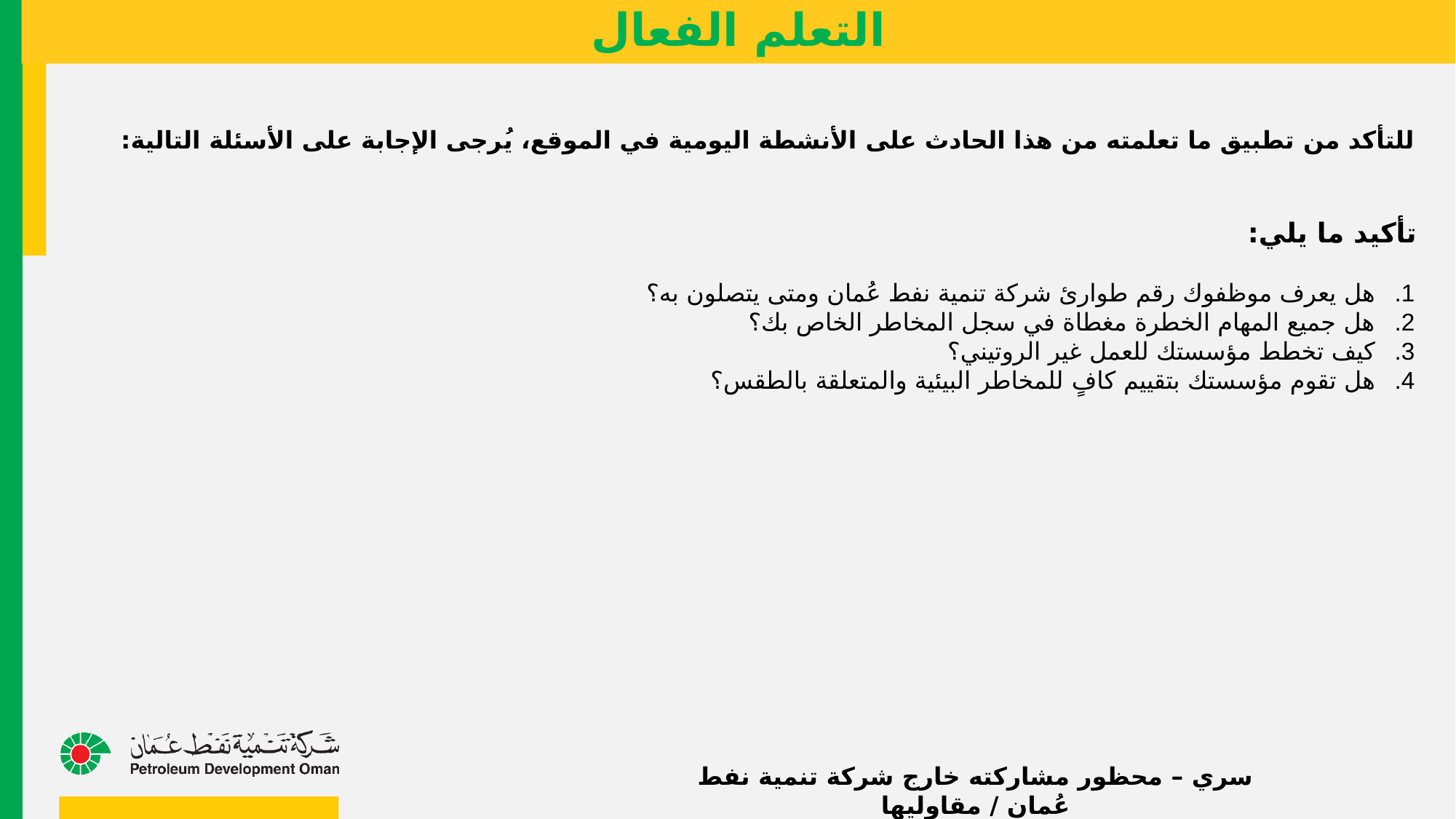

# التعلم الفعال
للتأكد من تطبيق ما تعلمته من هذا الحادث على الأنشطة اليومية في الموقع، يُرجى الإجابة على الأسئلة التالية:
تأكيد ما يلي:

هل يعرف موظفوك رقم طوارئ شركة تنمية نفط عُمان ومتى يتصلون به؟
هل جميع المهام الخطرة مغطاة في سجل المخاطر الخاص بك؟
كيف تخطط مؤسستك للعمل غير الروتيني؟
هل تقوم مؤسستك بتقييم كافٍ للمخاطر البيئية والمتعلقة بالطقس؟

سري – محظور مشاركته خارج شركة تنمية نفط عُمان / مقاوليها